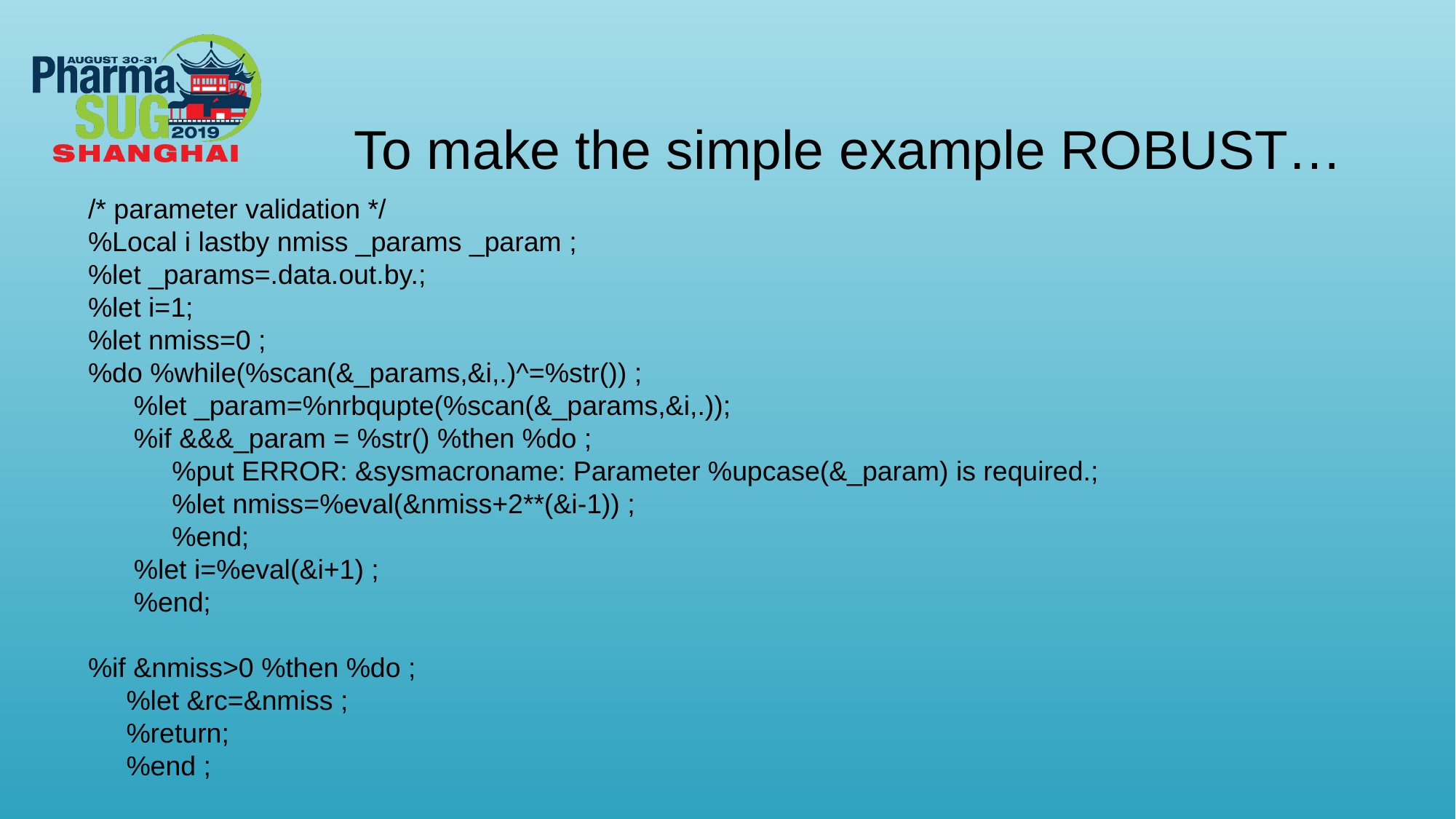

To make the simple example ROBUST…
/* parameter validation */
%Local i lastby nmiss _params _param ;
%let _params=.data.out.by.;
%let i=1;
%let nmiss=0 ;
%do %while(%scan(&_params,&i,.)^=%str()) ;
      %let _param=%nrbqupte(%scan(&_params,&i,.));
      %if &&&_param = %str() %then %do ;
           %put ERROR: &sysmacroname: Parameter %upcase(&_param) is required.;
           %let nmiss=%eval(&nmiss+2**(&i-1)) ;
           %end;
      %let i=%eval(&i+1) ;
      %end;

%if &nmiss>0 %then %do ;
     %let &rc=&nmiss ;
     %return;
     %end ;